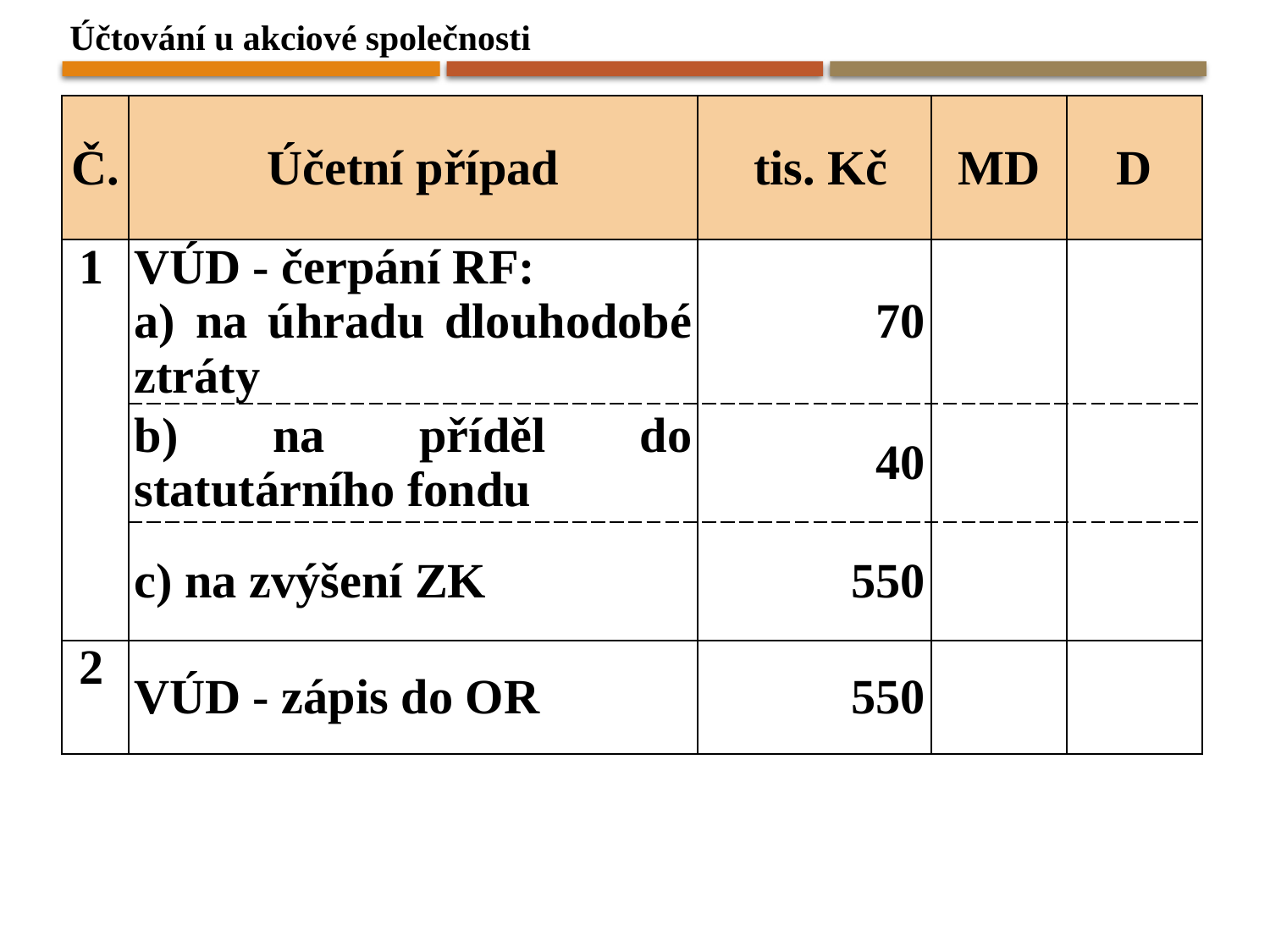

Účtování u akciové společnosti
| Č. | Účetní případ | tis. Kč | MD | D |
| --- | --- | --- | --- | --- |
| 1 | VÚD - čerpání RF: a) na úhradu dlouhodobé ztráty | 70 |  |  |
|  | b) na příděl do statutárního fondu | 40 |  |  |
|  | c) na zvýšení ZK | 550 |  |  |
| 2 | VÚD - zápis do OR | 550 |  |  |